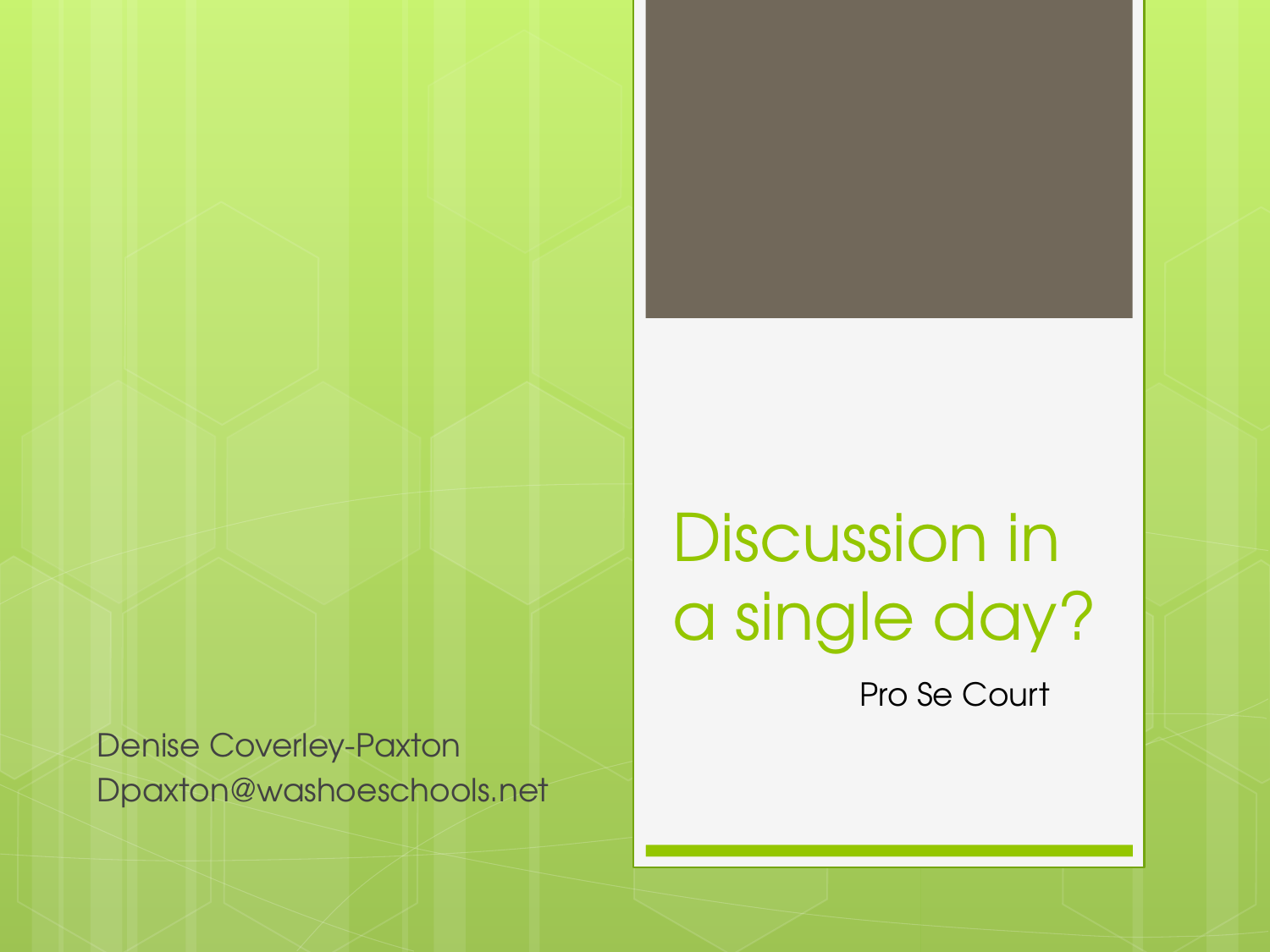

# Discussion in a single day?
Pro Se Court
Denise Coverley-Paxton
Dpaxton@washoeschools.net